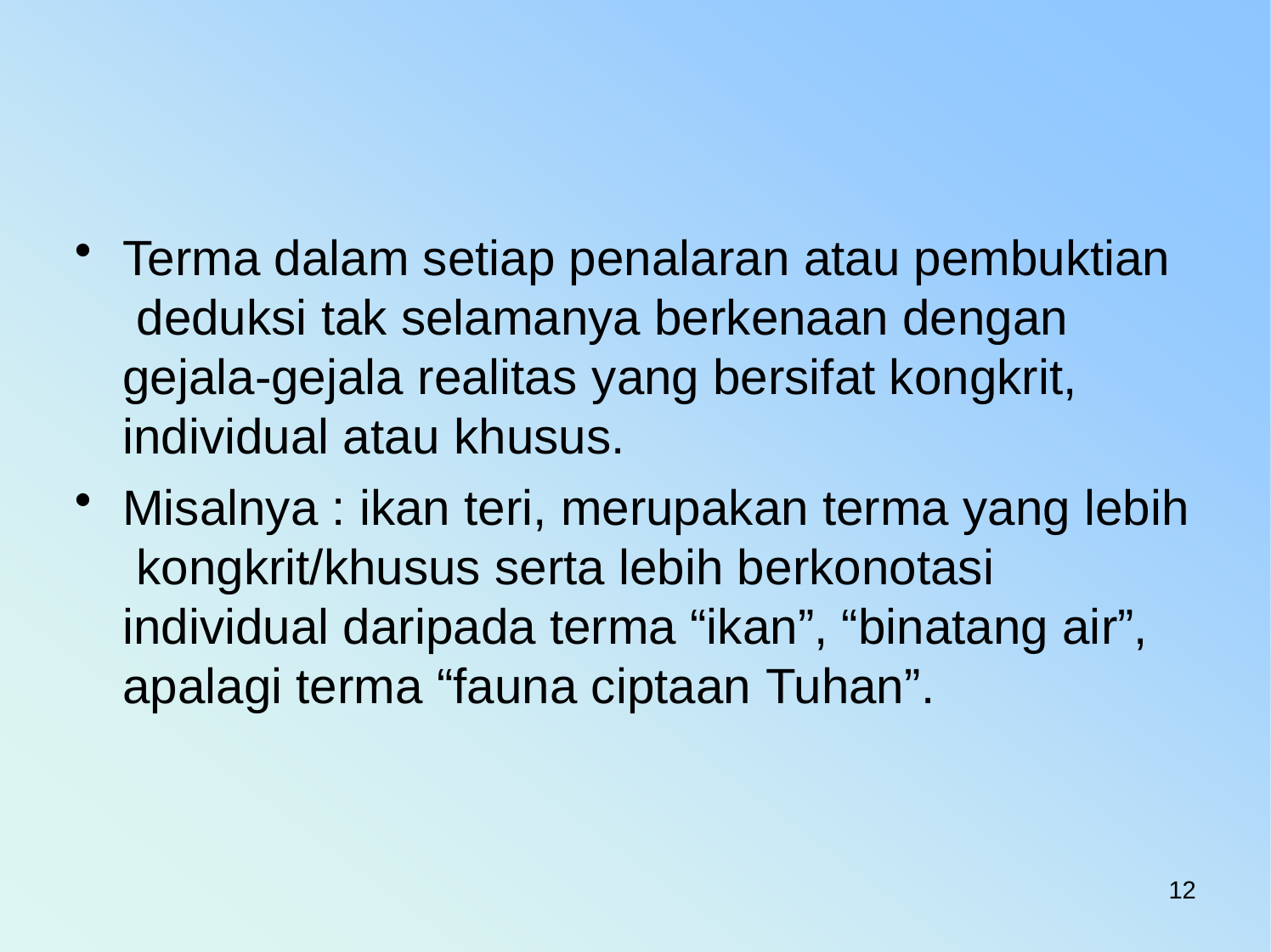

Terma dalam setiap penalaran atau pembuktian  deduksi tak selamanya berkenaan dengan  gejala-gejala realitas yang bersifat kongkrit,  individual atau khusus.
Misalnya : ikan teri, merupakan terma yang lebih  kongkrit/khusus serta lebih berkonotasi  individual daripada terma “ikan”, “binatang air”,  apalagi terma “fauna ciptaan Tuhan”.
12